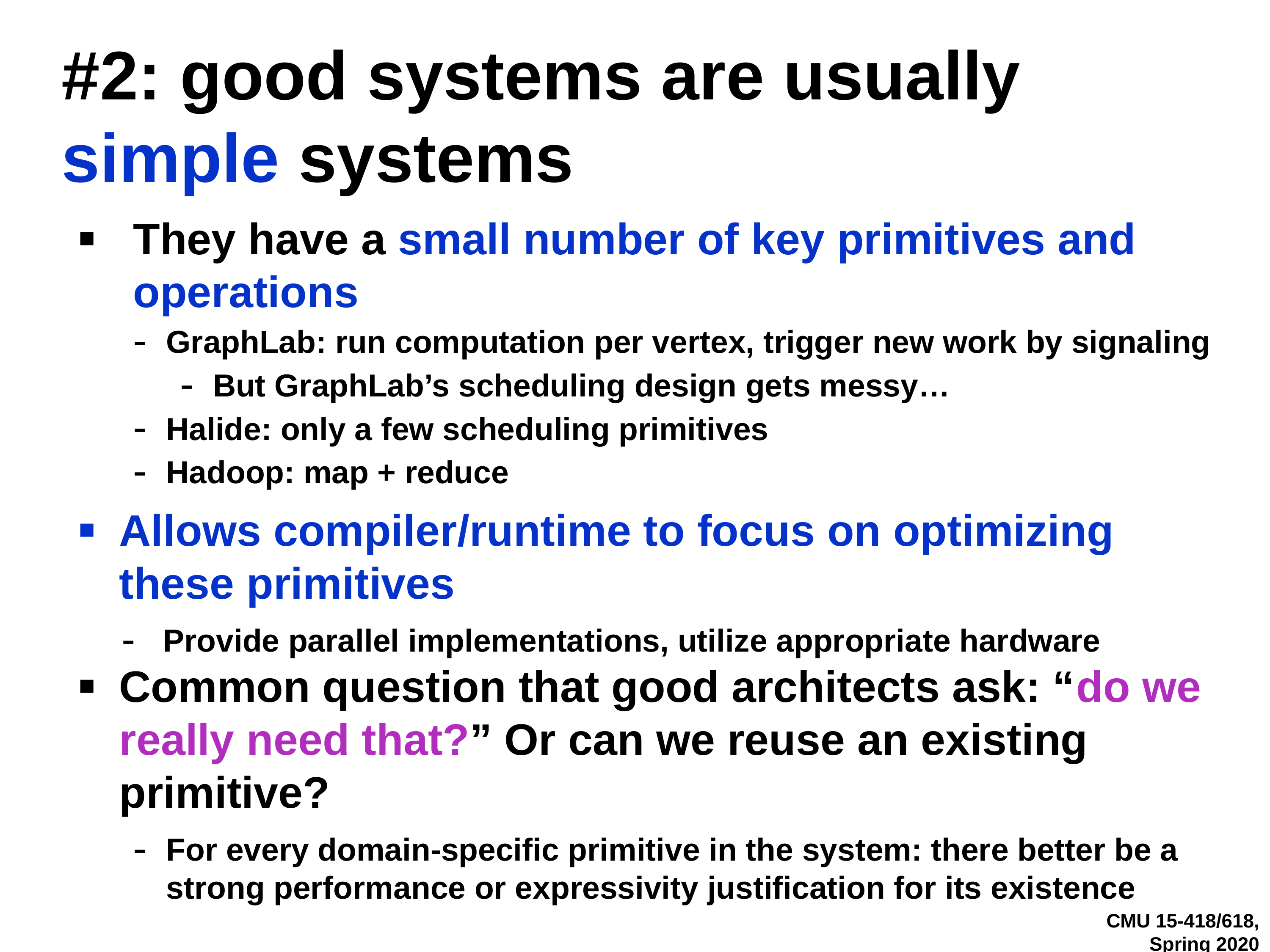

# #2: good systems are usually simple systems
They have a small number of key primitives and operations
GraphLab: run computation per vertex, trigger new work by signaling
But GraphLab’s scheduling design gets messy…
Halide: only a few scheduling primitives
Hadoop: map + reduce
Allows compiler/runtime to focus on optimizing these primitives
Provide parallel implementations, utilize appropriate hardware
Common question that good architects ask: “do we really need that?” Or can we reuse an existing primitive?
For every domain-specific primitive in the system: there better be a strong performance or expressivity justification for its existence